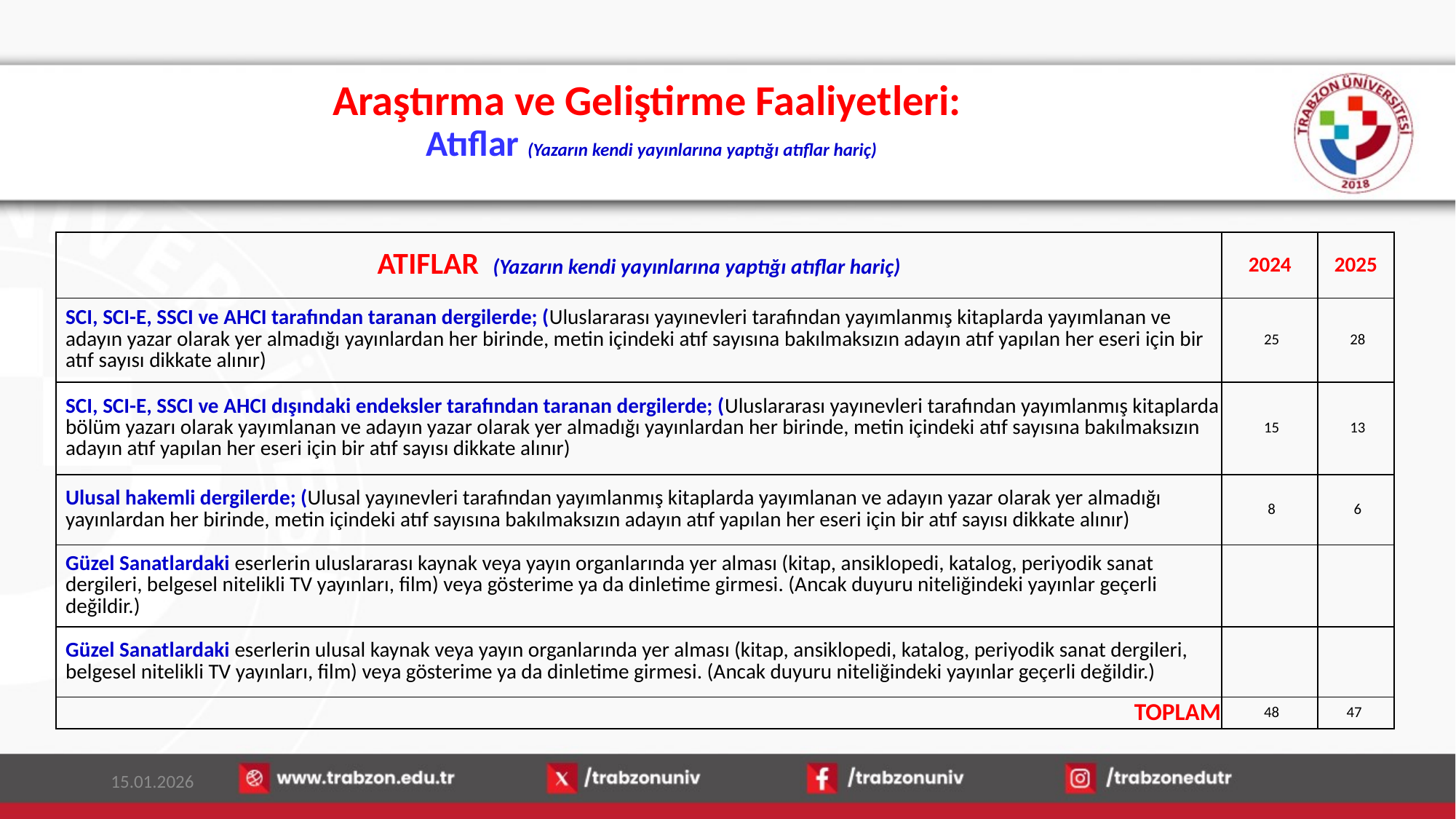

# Araştırma ve Geliştirme Faaliyetleri: Atıflar (Yazarın kendi yayınlarına yaptığı atıflar hariç)
| ATIFLAR (Yazarın kendi yayınlarına yaptığı atıflar hariç) | 2024 | 2025 |
| --- | --- | --- |
| SCI, SCI-E, SSCI ve AHCI tarafından taranan dergilerde; (Uluslararası yayınevleri tarafından yayımlanmış kitaplarda yayımlanan ve adayın yazar olarak yer almadığı yayınlardan her birinde, metin içindeki atıf sayısına bakılmaksızın adayın atıf yapılan her eseri için bir atıf sayısı dikkate alınır) | 25 | 28 |
| SCI, SCI-E, SSCI ve AHCI dışındaki endeksler tarafından taranan dergilerde; (Uluslararası yayınevleri tarafından yayımlanmış kitaplarda bölüm yazarı olarak yayımlanan ve adayın yazar olarak yer almadığı yayınlardan her birinde, metin içindeki atıf sayısına bakılmaksızın adayın atıf yapılan her eseri için bir atıf sayısı dikkate alınır) | 15 | 13 |
| Ulusal hakemli dergilerde; (Ulusal yayınevleri tarafından yayımlanmış kitaplarda yayımlanan ve adayın yazar olarak yer almadığı yayınlardan her birinde, metin içindeki atıf sayısına bakılmaksızın adayın atıf yapılan her eseri için bir atıf sayısı dikkate alınır) | 8 | 6 |
| Güzel Sanatlardaki eserlerin uluslararası kaynak veya yayın organlarında yer alması (kitap, ansiklopedi, katalog, periyodik sanat dergileri, belgesel nitelikli TV yayınları, film) veya gösterime ya da dinletime girmesi. (Ancak duyuru niteliğindeki yayınlar geçerli değildir.) |  |  |
| Güzel Sanatlardaki eserlerin ulusal kaynak veya yayın organlarında yer alması (kitap, ansiklopedi, katalog, periyodik sanat dergileri, belgesel nitelikli TV yayınları, film) veya gösterime ya da dinletime girmesi. (Ancak duyuru niteliğindeki yayınlar geçerli değildir.) |  |  |
| TOPLAM | 48 | 47 |
15.01.2026
25